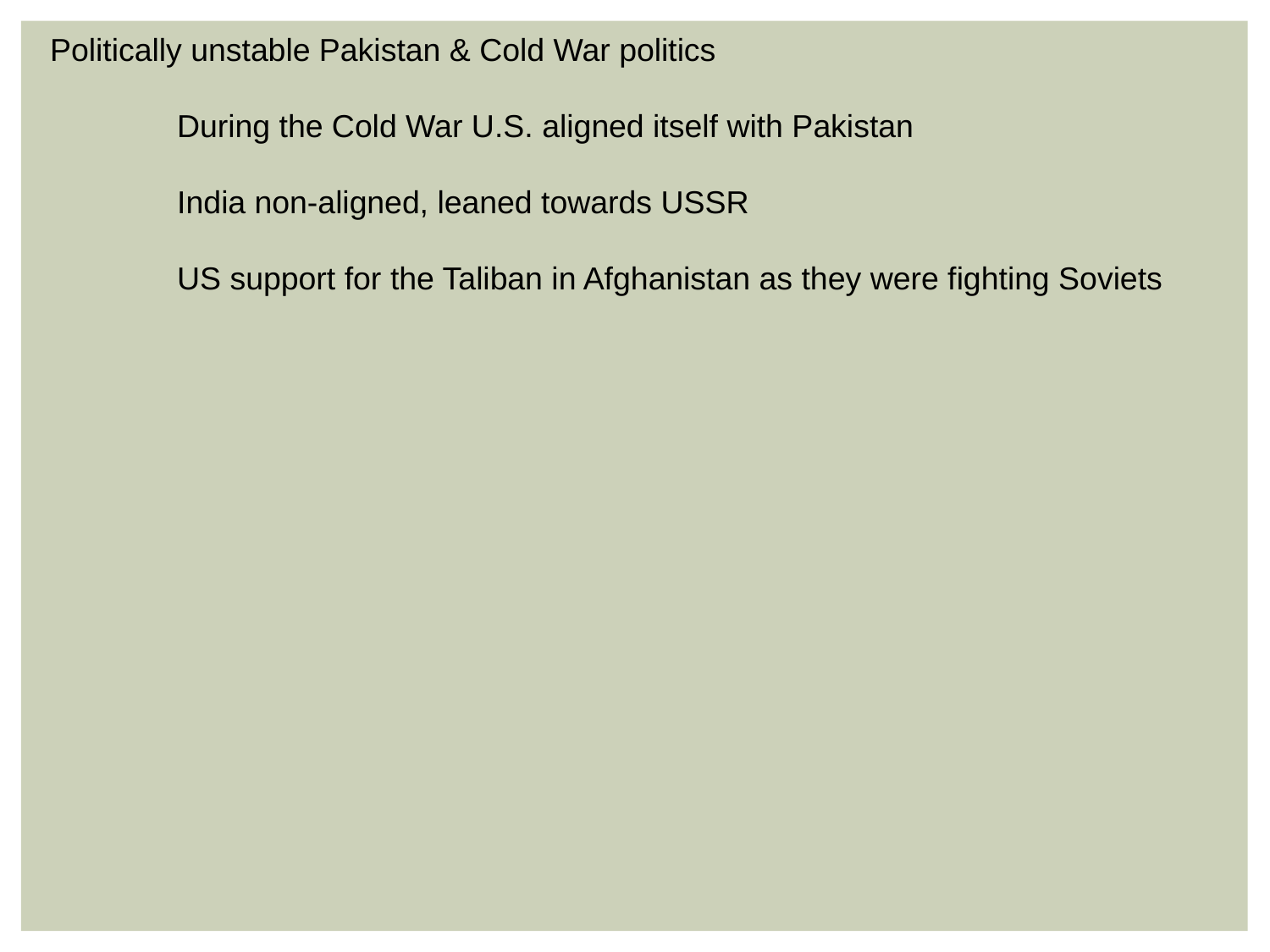

Politically unstable Pakistan & Cold War politics

	During the Cold War U.S. aligned itself with Pakistan

	India non-aligned, leaned towards USSR

	US support for the Taliban in Afghanistan as they were fighting Soviets